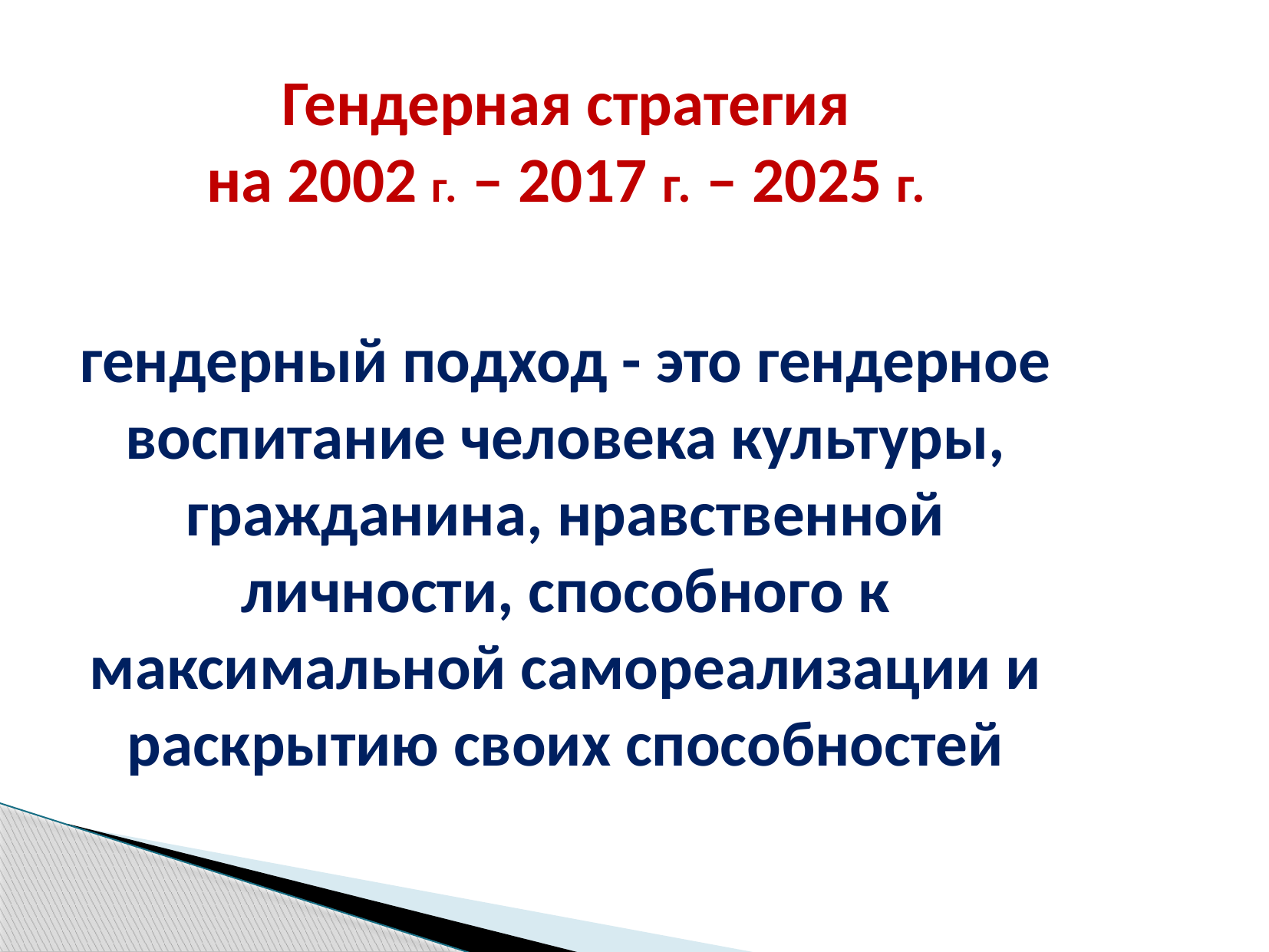

# Гендерная стратегия на 2002 г. – 2017 г. – 2025 г.
гендерный подход - это гендерное воспитание человека культуры, гражданина, нравственной личности, способного к максимальной самореализации и раскрытию своих способностей